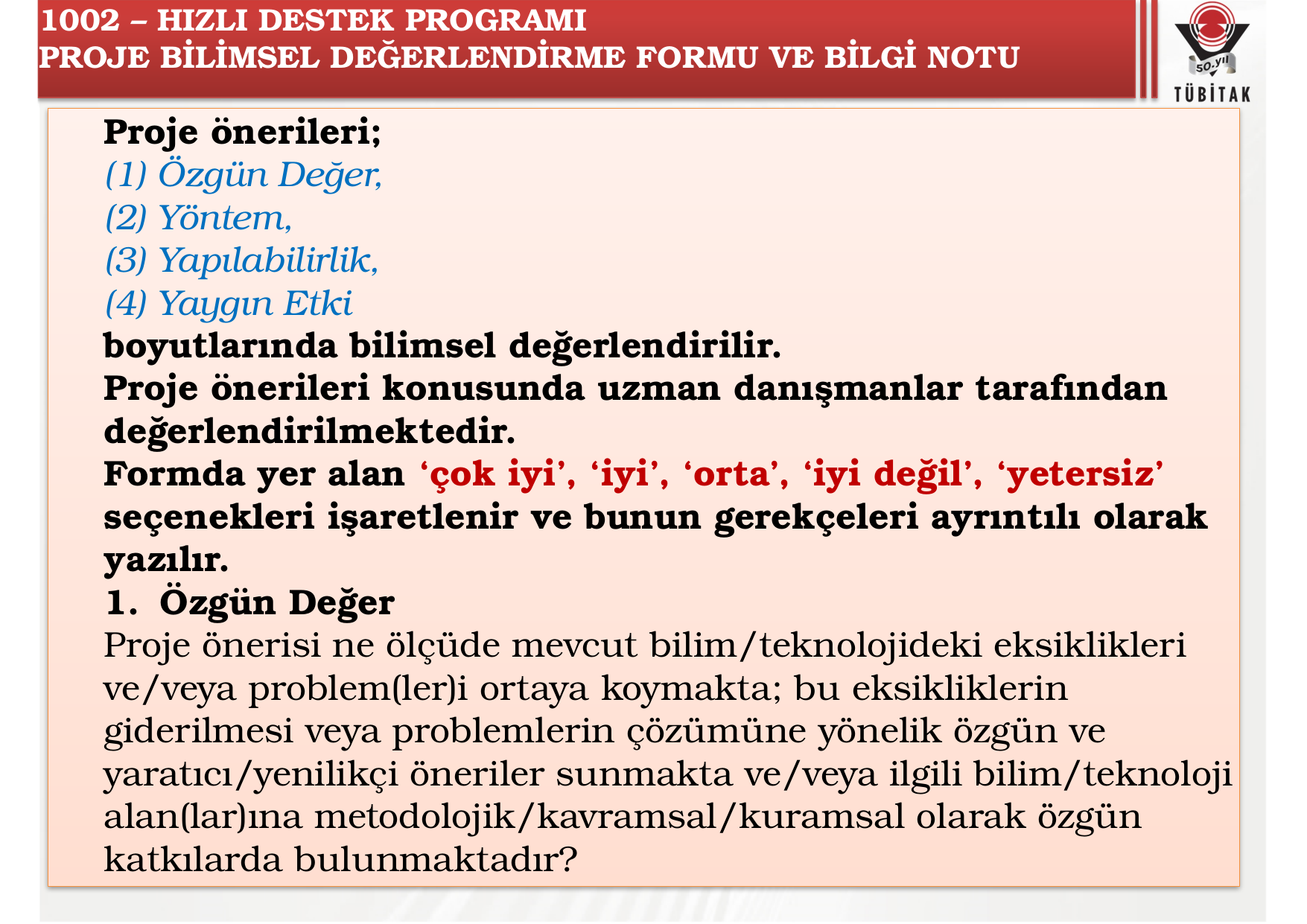

# 1002 – HIZLI DESTEK PROGRAMI PROJE BİLİMSEL DEĞERLENDİRME FORMU VE BİLGİ NOTU
Proje önerileri;
(1) Özgün Değer,
(2) Yöntem,
(3) Yapılabilirlik,
(4) Yaygın Etki
boyutlarında bilimsel değerlendirilir.
Proje önerileri konusunda uzman danışmanlar tarafından değerlendirilmektedir.
Formda yer alan ‘çok iyi’, ‘iyi’, ‘orta’, ‘iyi değil’, ‘yetersiz’ seçenekleri işaretlenir ve bunun gerekçeleri ayrıntılı olarak yazılır.
Özgün Değer
Proje önerisi ne ölçüde mevcut bilim/teknolojideki eksiklikleri ve/veya problem(ler)i ortaya koymakta; bu eksikliklerin giderilmesi veya problemlerin çözümüne yönelik özgün ve yaratıcı/yenilikçi öneriler sunmakta ve/veya ilgili bilim/teknoloji alan(lar)ına metodolojik/kavramsal/kuramsal olarak özgün katkılarda bulunmaktadır?